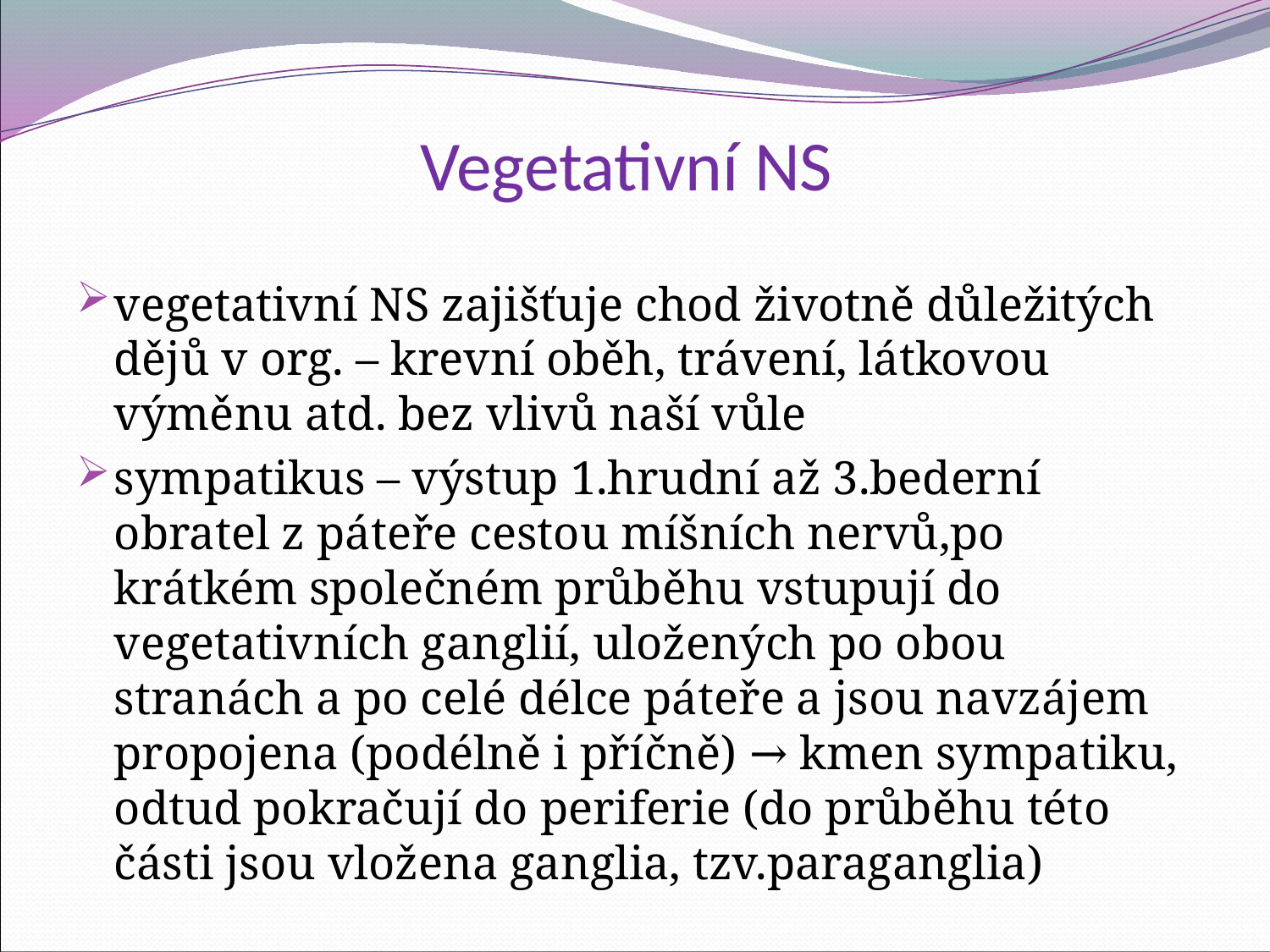

# Vegetativní NS
vegetativní NS zajišťuje chod životně důležitých dějů v org. – krevní oběh, trávení, látkovou výměnu atd. bez vlivů naší vůle
sympatikus – výstup 1.hrudní až 3.bederní obratel z páteře cestou míšních nervů,po krátkém společném průběhu vstupují do vegetativních ganglií, uložených po obou stranách a po celé délce páteře a jsou navzájem propojena (podélně i příčně) → kmen sympatiku, odtud pokračují do periferie (do průběhu této části jsou vložena ganglia, tzv.paraganglia)